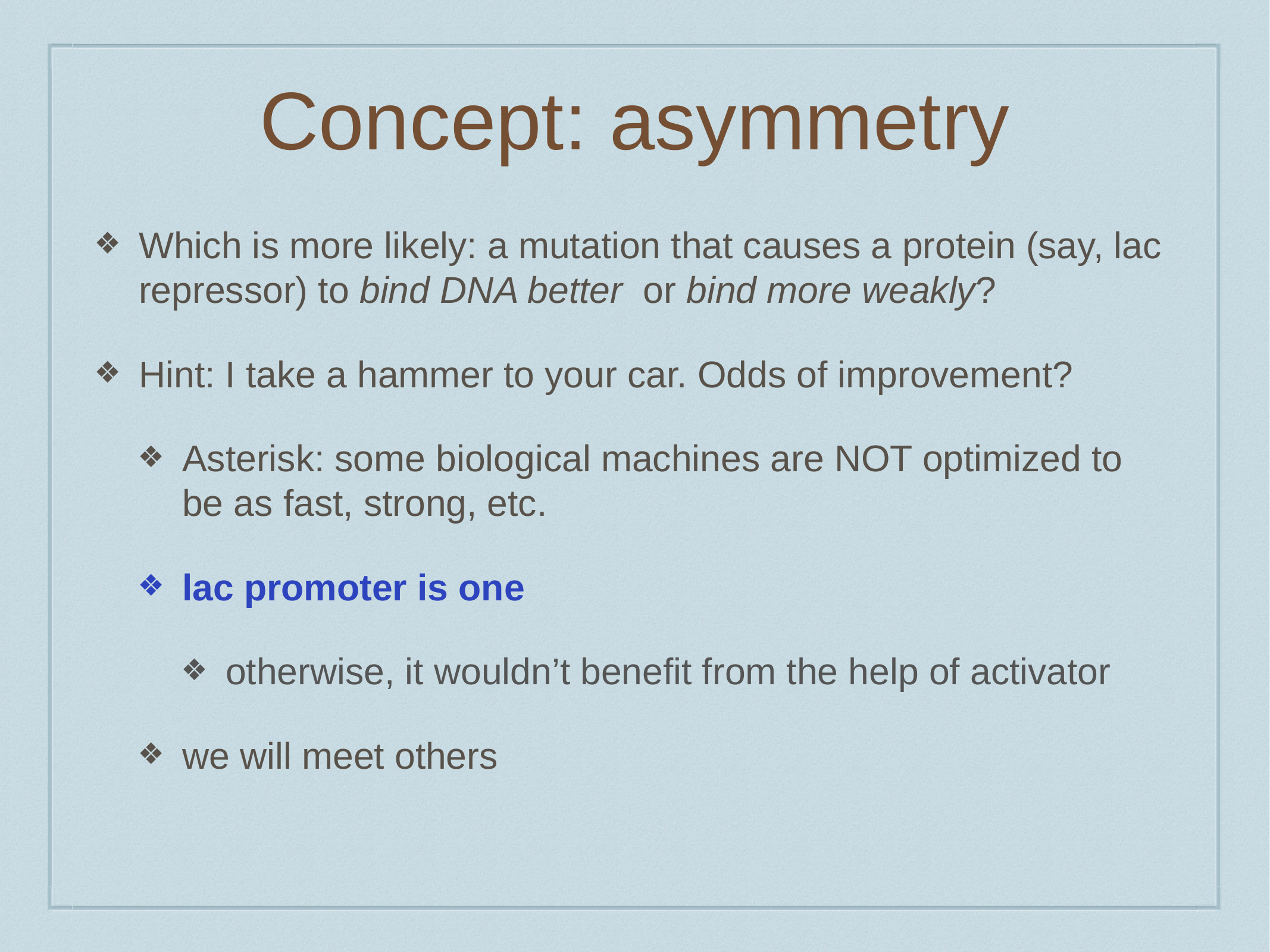

7
# Concept: asymmetry
Which is more likely: a mutation that causes a protein (say, lac repressor) to bind DNA better  or bind more weakly?
Hint: I take a hammer to your car. Odds of improvement?
Asterisk: some biological machines are NOT optimized to be as fast, strong, etc.
lac promoter is one
otherwise, it wouldn’t benefit from the help of activator
we will meet others